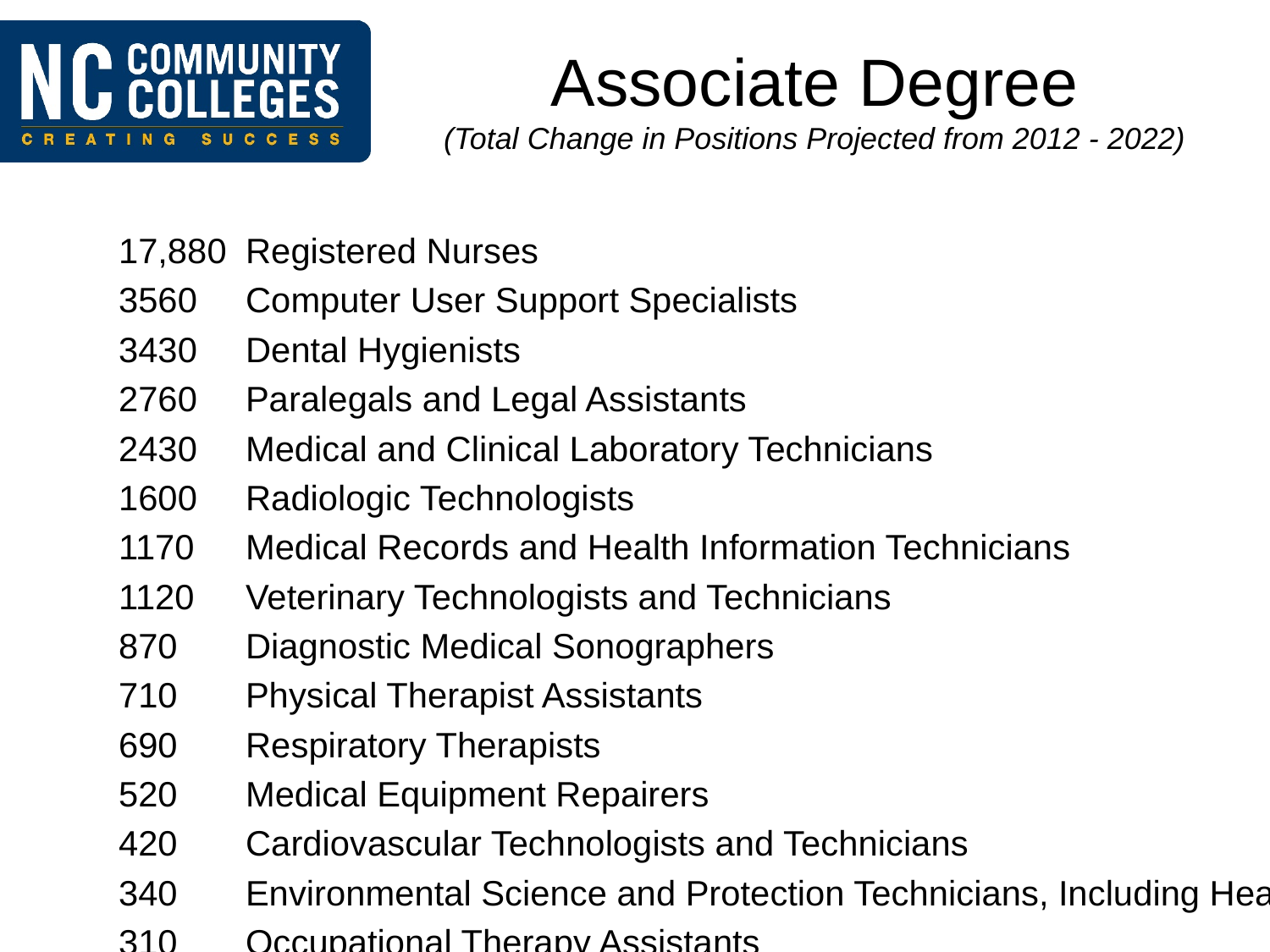

# Associate Degree (Total Change in Positions Projected from 2012 - 2022)
	17,880	Registered Nurses
	3560	Computer User Support Specialists
	3430	Dental Hygienists
	2760	Paralegals and Legal Assistants
	2430	Medical and Clinical Laboratory Technicians
	1600	Radiologic Technologists
	1170	Medical Records and Health Information Technicians
	1120	Veterinary Technologists and Technicians
	870	Diagnostic Medical Sonographers
	710	Physical Therapist Assistants
	690	Respiratory Therapists
	520	Medical Equipment Repairers
	420	Cardiovascular Technologists and Technicians
	340	Environmental Science and Protection Technicians, Including Health
	310	Occupational Therapy Assistants
	230	Computer Occupations, All Other
	170	Social Science Research Assistants
	140	Civil Engineering Technicians
	140	Biological Technicians
	140	Nuclear Medicine Technologists
	110	Radiation Therapists
	80	Environmental Engineering Technicians
	80	Chemical Technicians
	80	Life, Physical, and Social Science Technicians, All Other
	70	Mechanical Engineering Technicians
	70	Agricultural and Food Science Technicians
	60	Engineering Technicians, Except Drafters, All Other
	40	Forensic Science Technicians
	40	Broadcast Technicians
	30	Forest and Conservation Technicians
	20	Electrical and Electronics Engineering Technicians
	20	Fish and Game Wardens
	10	Aerospace Engineering and Operations Technicians
	0	Funeral Service Managers
	0	Geological and Petroleum Technicians
	-10	Morticians, Undertakers, and Funeral Directors
	-20	Electro-Mechanical Technicians
	-130	Industrial Engineering Technicians
	-270	Semiconductor Processors